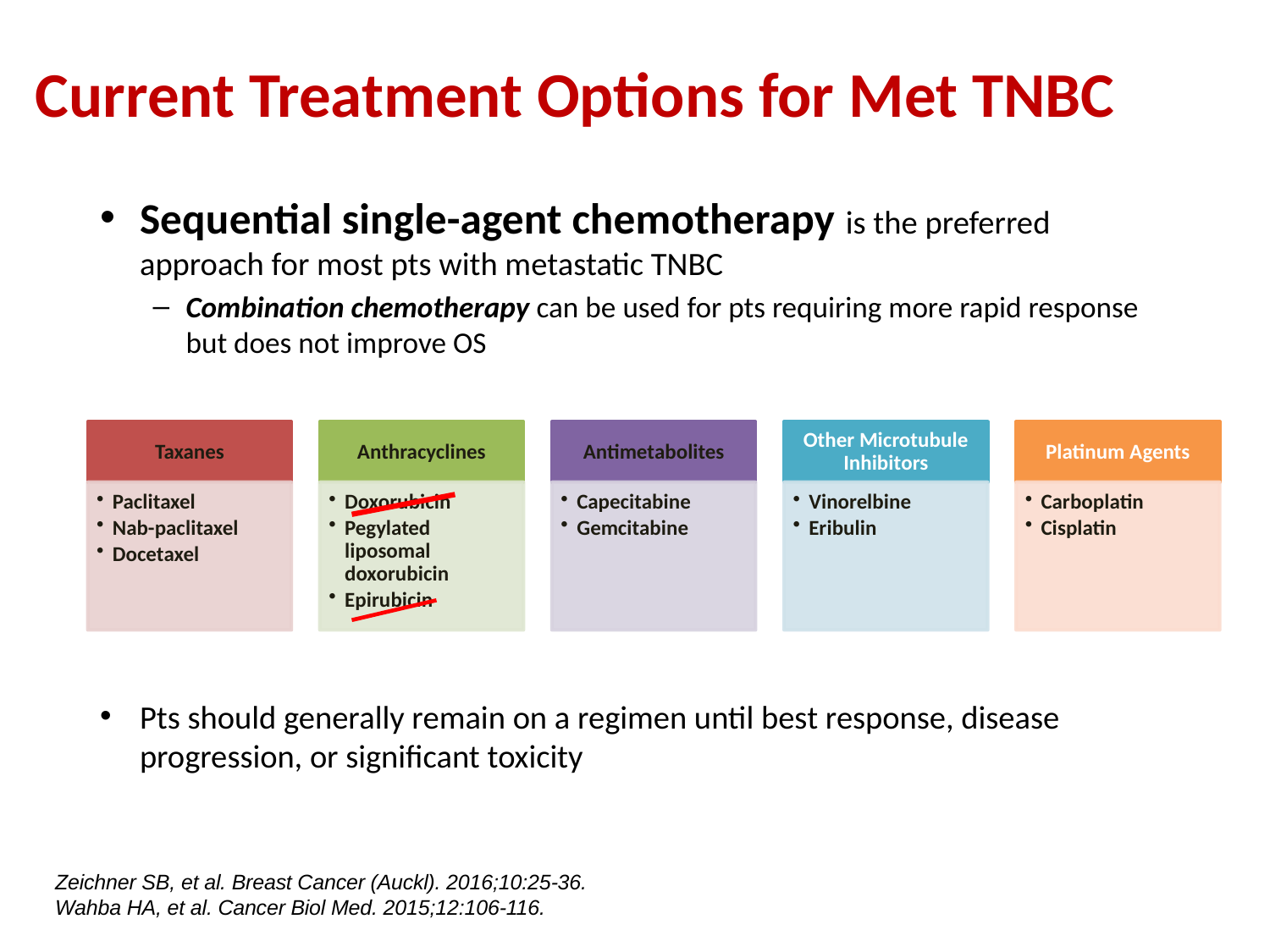

# Current Treatment Options for Met TNBC
Sequential single-agent chemotherapy is the preferred approach for most pts with metastatic TNBC
Combination chemotherapy can be used for pts requiring more rapid response but does not improve OS

Pts should generally remain on a regimen until best response, disease progression, or significant toxicity
Taxanes
Paclitaxel
Nab-paclitaxel
Docetaxel
Anthracyclines
Doxorubicin
Pegylated liposomal doxorubicin
Epirubicin
Antimetabolites
Capecitabine
Gemcitabine
Other Microtubule Inhibitors
Vinorelbine
Eribulin
Platinum Agents
Carboplatin
Cisplatin
Zeichner SB, et al. Breast Cancer (Auckl). 2016;10:25-36.
Wahba HA, et al. Cancer Biol Med. 2015;12:106-116.